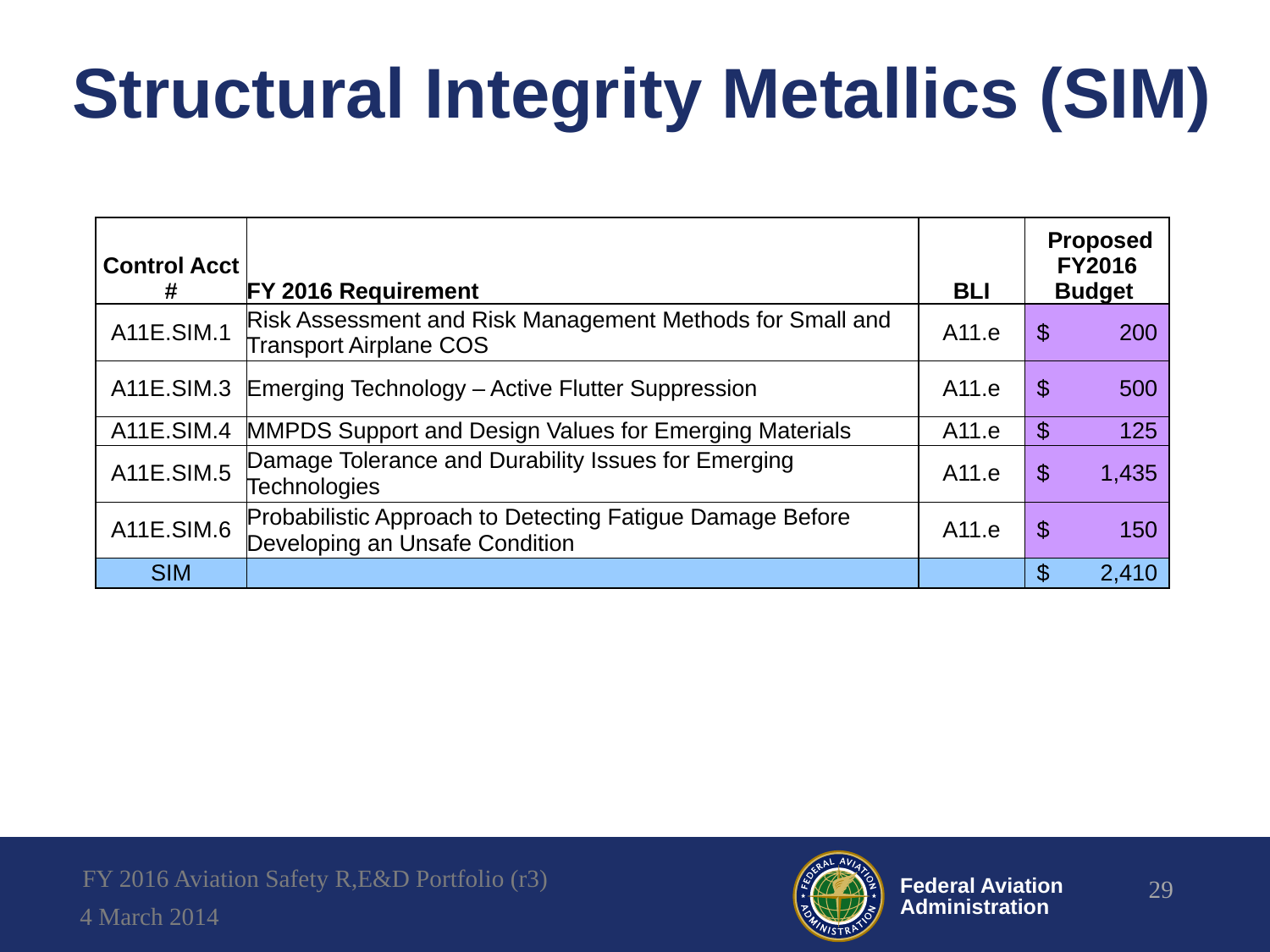

# Structural Integrity Metallics (SIM)
| Control Acct # | FY 2016 Requirement | BLI | Proposed FY2016 Budget |
| --- | --- | --- | --- |
| A11E.SIM.1 | Risk Assessment and Risk Management Methods for Small and Transport Airplane COS | A11.e | $ 200 |
| A11E.SIM.3 | Emerging Technology – Active Flutter Suppression | A11.e | $ 500 |
| A11E.SIM.4 | MMPDS Support and Design Values for Emerging Materials | A11.e | $ 125 |
| A11E.SIM.5 | Damage Tolerance and Durability Issues for Emerging Technologies | A11.e | $ 1,435 |
| A11E.SIM.6 | Probabilistic Approach to Detecting Fatigue Damage Before Developing an Unsafe Condition | A11.e | $ 150 |
| SIM |  |  | $ 2,410 |
FY 2016 Aviation Safety R,E&D Portfolio (r3)
29
4 March 2014